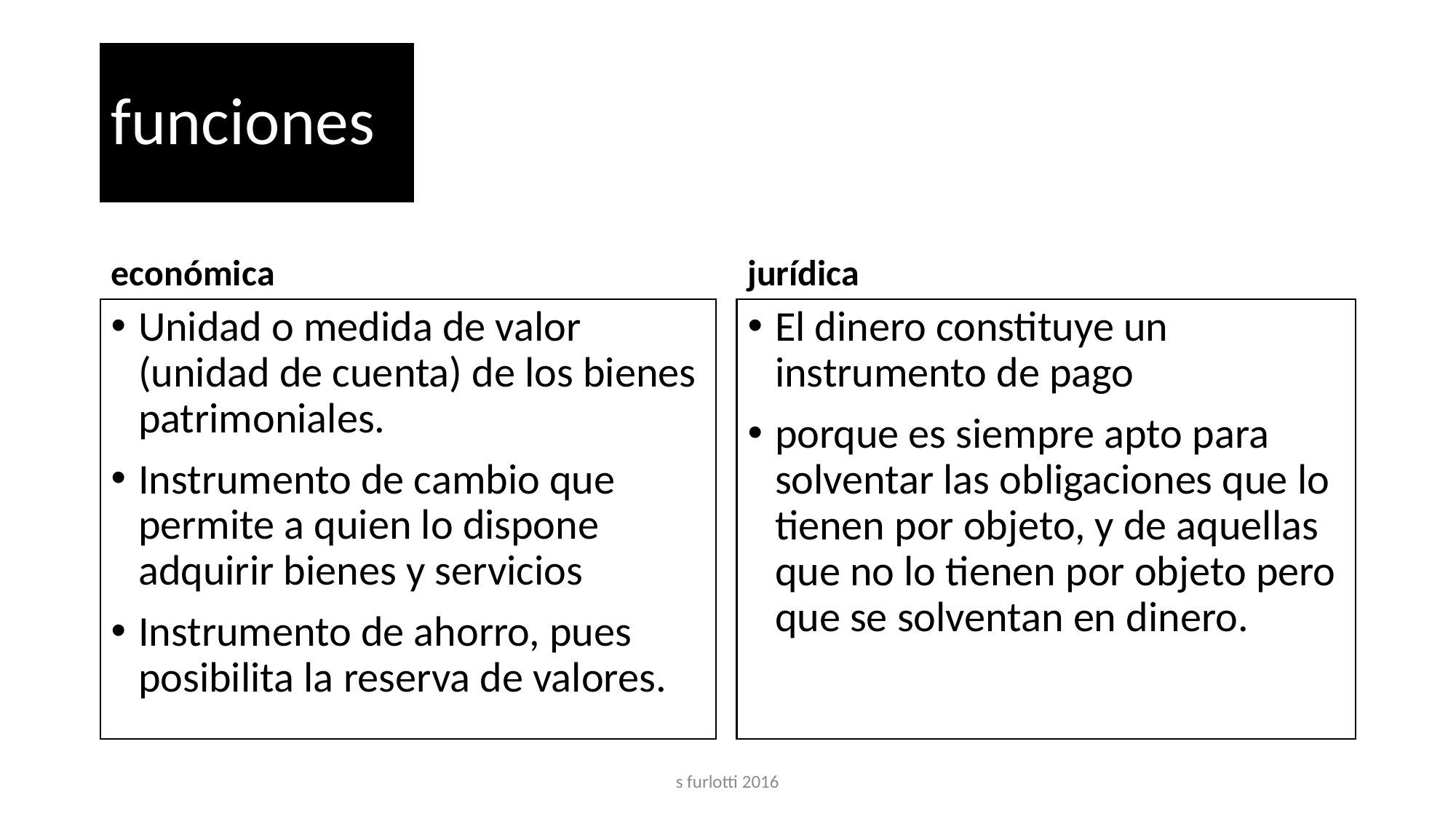

# funciones
económica
jurídica
Unidad o medida de valor (unidad de cuenta) de los bienes patrimoniales.
Instrumento de cambio que permite a quien lo dispone adquirir bienes y servicios
Instrumento de ahorro, pues posibilita la reserva de valores.
El dinero constituye un instrumento de pago
porque es siempre apto para solventar las obligaciones que lo tienen por objeto, y de aquellas que no lo tienen por objeto pero que se solventan en dinero.

s furlotti 2016